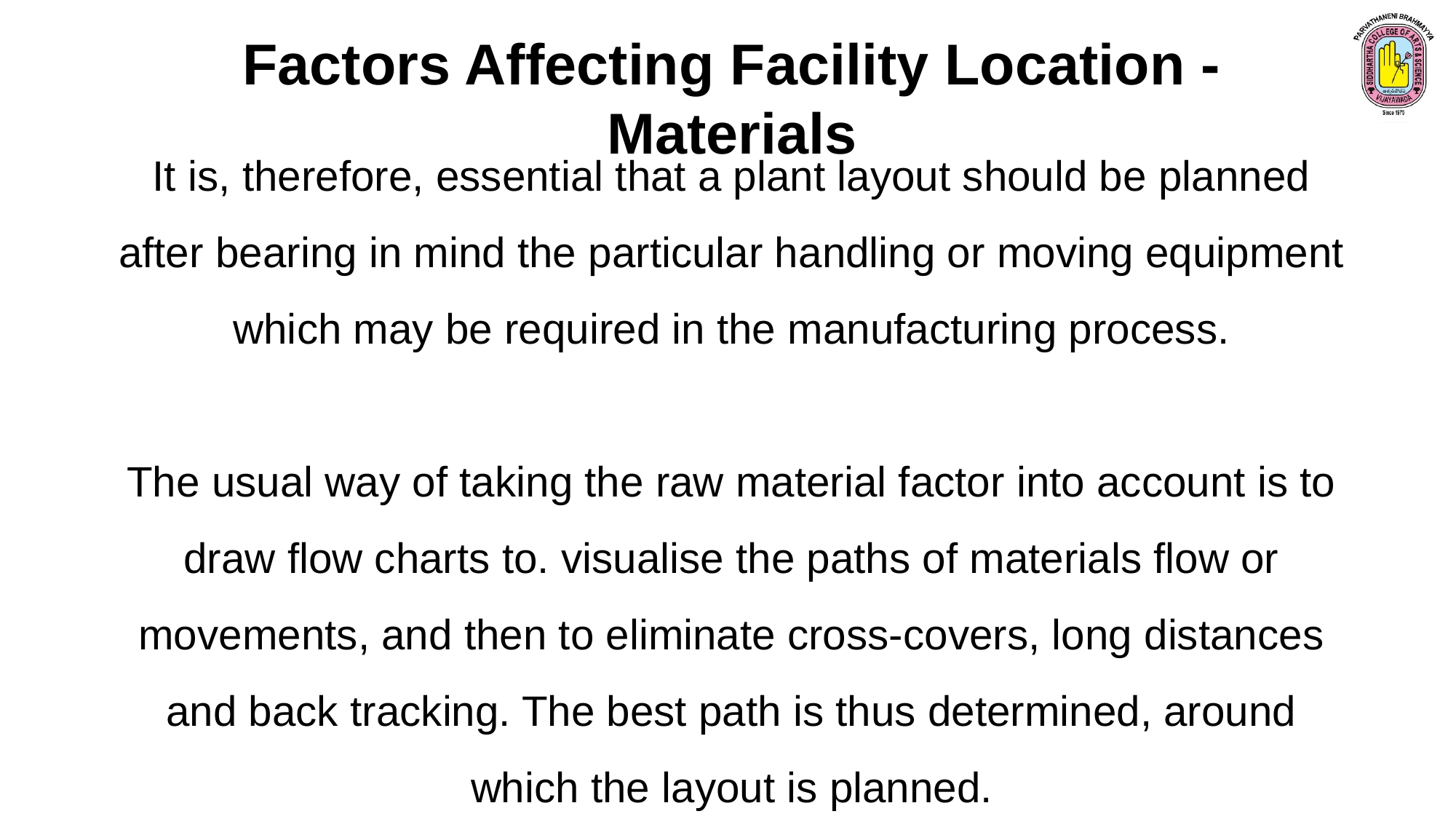

Factors Affecting Facility Location - Materials
It is, therefore, essential that a plant layout should be planned after bearing in mind the particular handling or moving equipment which may be required in the manufacturing process.

The usual way of taking the raw material factor into account is to draw flow charts to. visualise the paths of materials flow or movements, and then to eliminate cross-covers, long distances and back tracking. The best path is thus determined, around which the layout is planned.